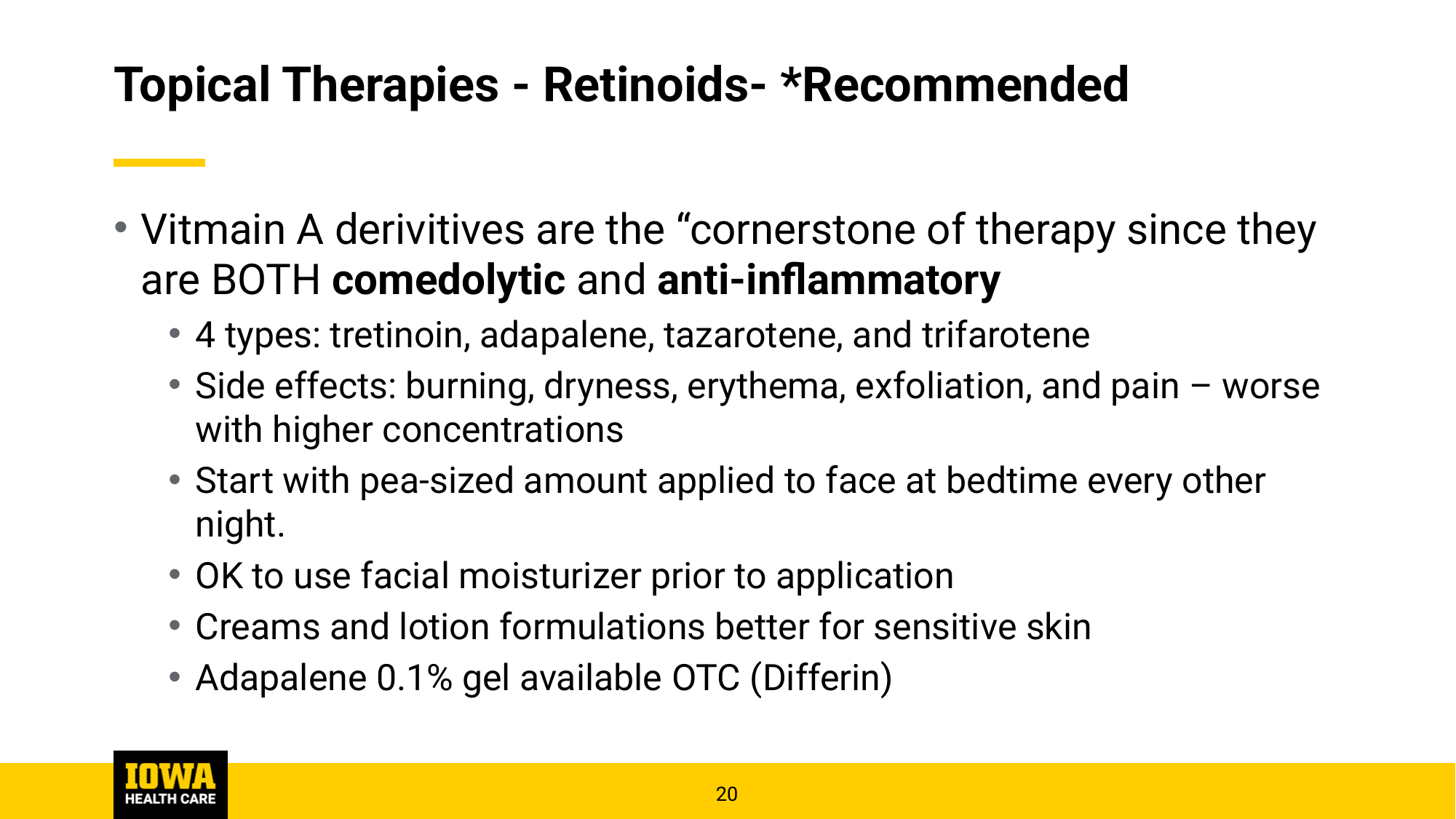

# Topical Therapies - Retinoids- *Recommended
Vitmain A derivitives are the “cornerstone of therapy since they are BOTH comedolytic and anti-inflammatory
4 types: tretinoin, adapalene, tazarotene, and trifarotene
Side effects: burning, dryness, erythema, exfoliation, and pain – worse with higher concentrations
Start with pea-sized amount applied to face at bedtime every other night.
OK to use facial moisturizer prior to application
Creams and lotion formulations better for sensitive skin
Adapalene 0.1% gel available OTC (Differin)